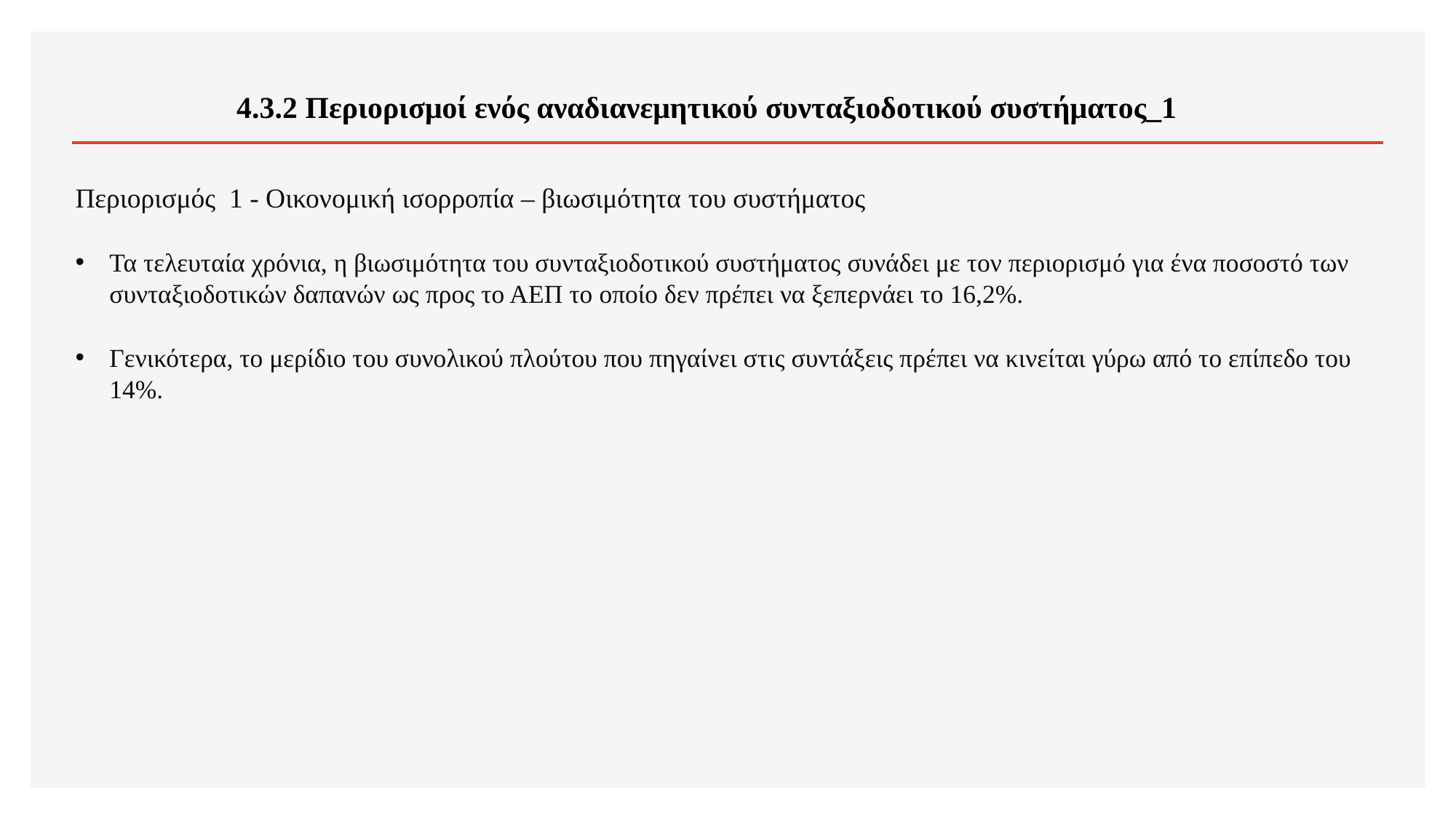

# 4.3.2 Περιορισμοί ενός αναδιανεμητικού συνταξιοδοτικού συστήματος_1
Περιορισμός  1 - Οικονομική ισορροπία – βιωσιμότητα του συστήματος
Τα τελευταία χρόνια, η βιωσιμότητα του συνταξιοδοτικού συστήματος συνάδει με τον περιορισμό για ένα ποσοστό των συνταξιοδοτικών δαπανών ως προς το ΑΕΠ το οποίο δεν πρέπει να ξεπερνάει το 16,2%.
Γενικότερα, το μερίδιο του συνολικού πλούτου που πηγαίνει στις συντάξεις πρέπει να κινείται γύρω από το επίπεδο του 14%.